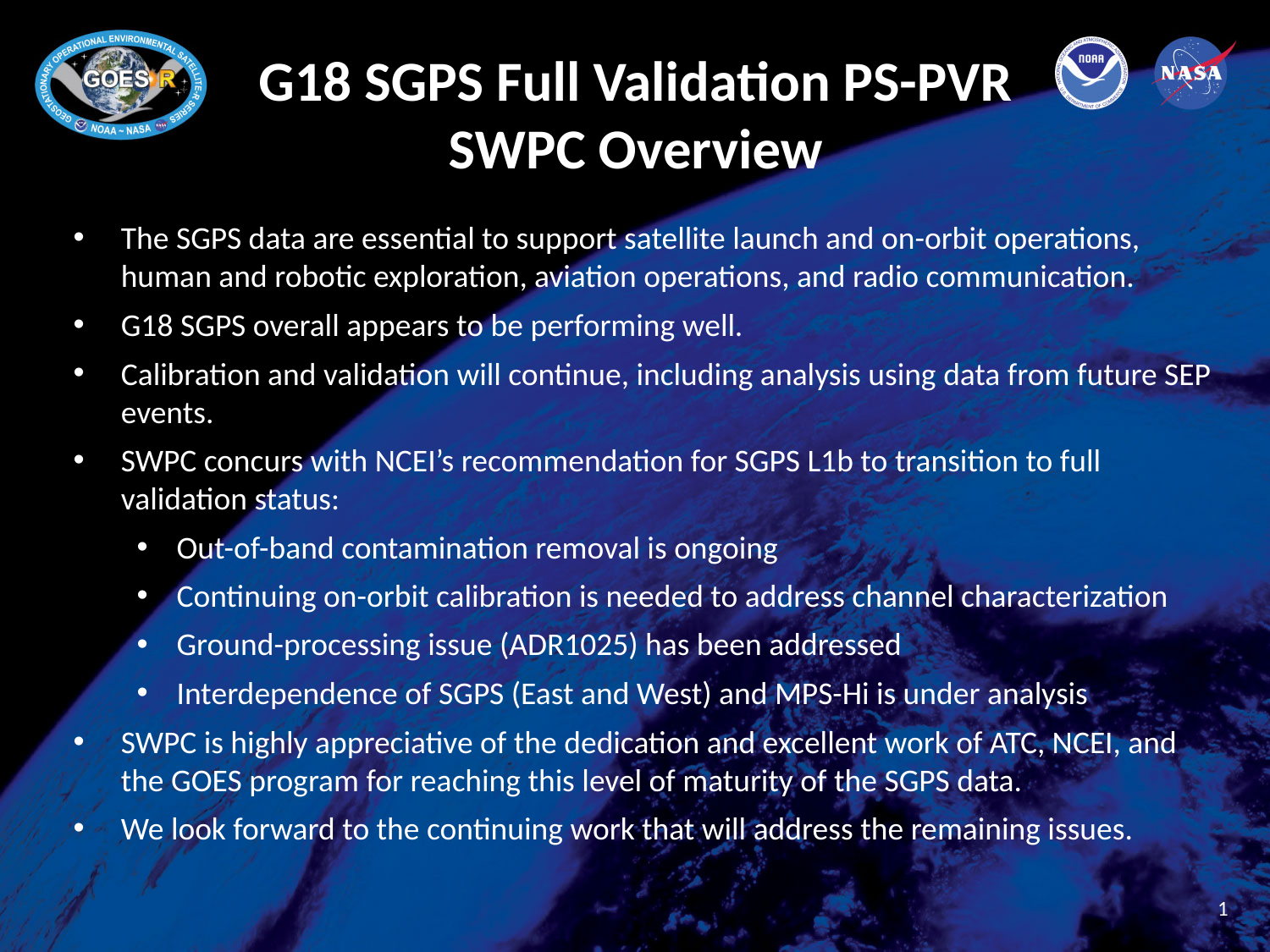

# G18 SGPS Full Validation PS-PVR SWPC Overview
The SGPS data are essential to support satellite launch and on-orbit operations, human and robotic exploration, aviation operations, and radio communication.
G18 SGPS overall appears to be performing well.
Calibration and validation will continue, including analysis using data from future SEP events.
SWPC concurs with NCEI’s recommendation for SGPS L1b to transition to full  validation status:
Out-of-band contamination removal is ongoing
Continuing on-orbit calibration is needed to address channel characterization
Ground-processing issue (ADR1025) has been addressed
Interdependence of SGPS (East and West) and MPS-Hi is under analysis
SWPC is highly appreciative of the dedication and excellent work of ATC, NCEI, and the GOES program for reaching this level of maturity of the SGPS data.
We look forward to the continuing work that will address the remaining issues.

1